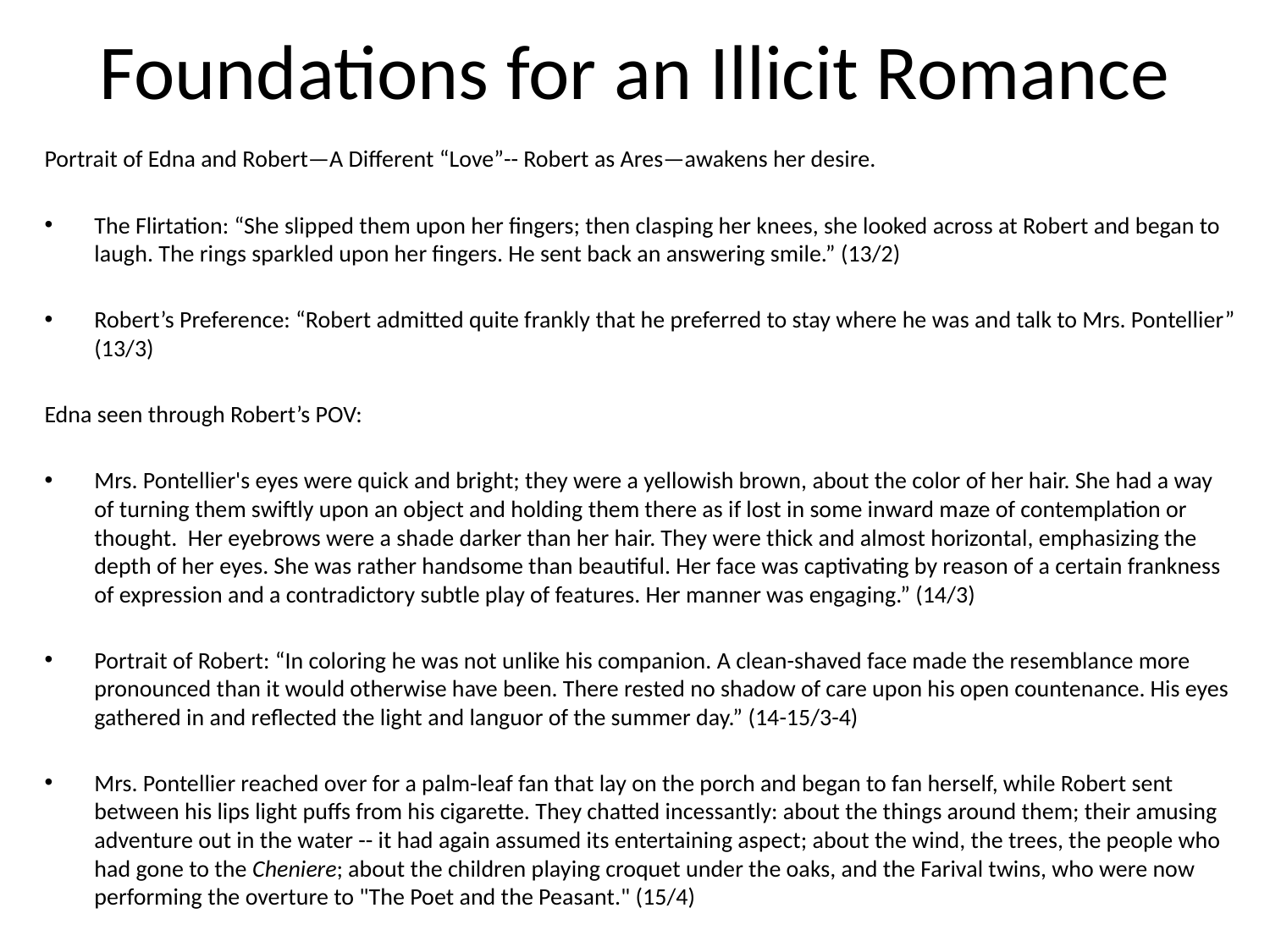

# Foundations for an Illicit Romance
Portrait of Edna and Robert—A Different “Love”-- Robert as Ares—awakens her desire.

The Flirtation: “She slipped them upon her fingers; then clasping her knees, she looked across at Robert and began to laugh. The rings sparkled upon her fingers. He sent back an answering smile.” (13/2)

Robert’s Preference: “Robert admitted quite frankly that he preferred to stay where he was and talk to Mrs. Pontellier” (13/3)

Edna seen through Robert’s POV:

Mrs. Pontellier's eyes were quick and bright; they were a yellowish brown, about the color of her hair. She had a way of turning them swiftly upon an object and holding them there as if lost in some inward maze of contemplation or thought.  Her eyebrows were a shade darker than her hair. They were thick and almost horizontal, emphasizing the depth of her eyes. She was rather handsome than beautiful. Her face was captivating by reason of a certain frankness of expression and a contradictory subtle play of features. Her manner was engaging.” (14/3)

Portrait of Robert: “In coloring he was not unlike his companion. A clean-shaved face made the resemblance more pronounced than it would otherwise have been. There rested no shadow of care upon his open countenance. His eyes gathered in and reflected the light and languor of the summer day.” (14-15/3-4)

Mrs. Pontellier reached over for a palm-leaf fan that lay on the porch and began to fan herself, while Robert sent between his lips light puffs from his cigarette. They chatted incessantly: about the things around them; their amusing adventure out in the water -- it had again assumed its entertaining aspect; about the wind, the trees, the people who had gone to the Cheniere; about the children playing croquet under the oaks, and the Farival twins, who were now performing the overture to "The Poet and the Peasant." (15/4)